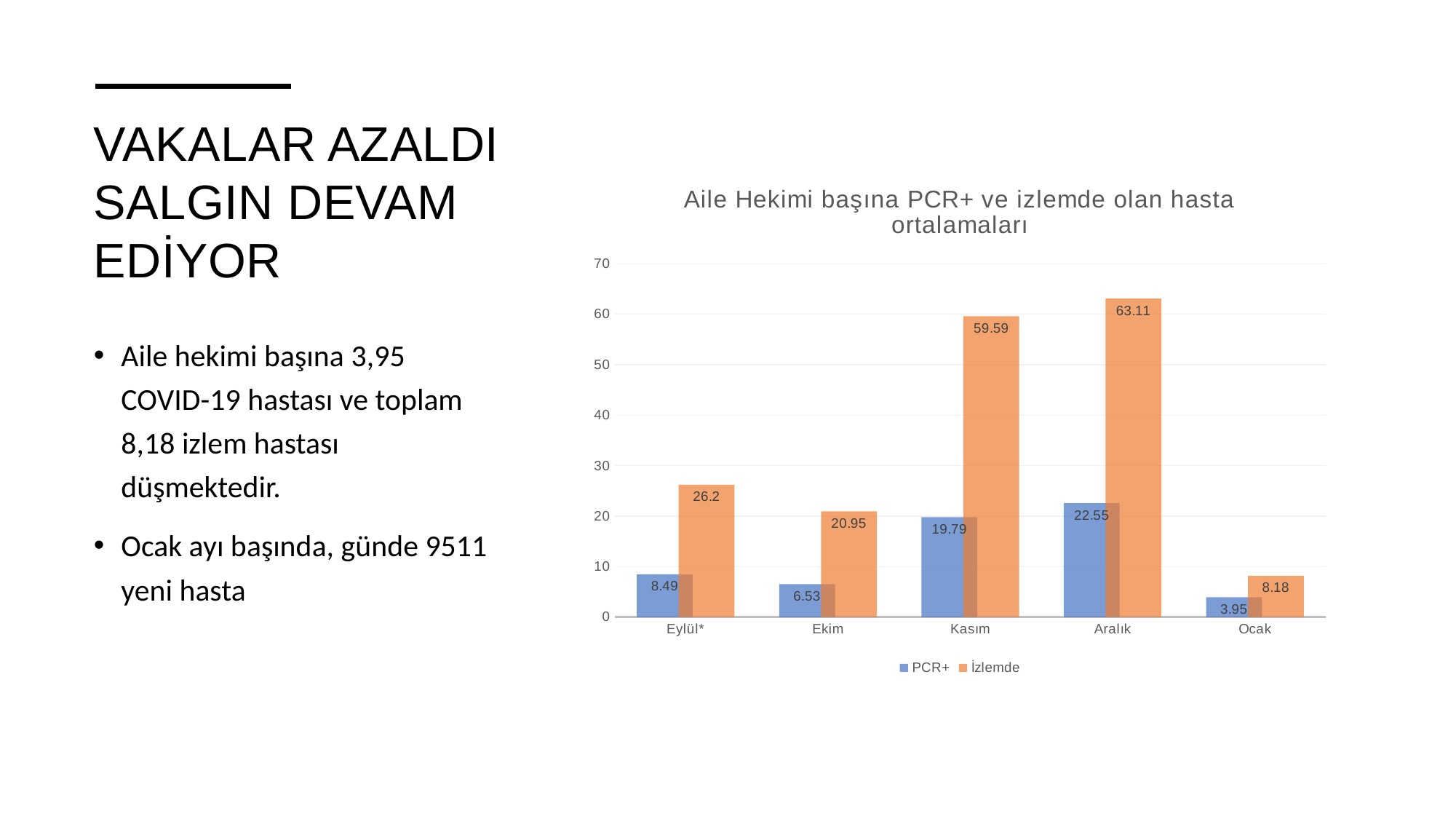

# VAKALAR AZALDI SALGIN DEVAM EDİYOR

### Chart: Aile Hekimi başına PCR+ ve izlemde olan hasta ortalamaları

| Category | PCR+ | İzlemde |
|---|---|---|
| Eylül* | 8.49 | 26.2 |
| Ekim | 6.53 | 20.95 |
| Kasım | 19.79 | 59.59 |
| Aralık | 22.55 | 63.11 |
| Ocak | 3.95 | 8.18 |
Aile hekimi başına 3,95 COVID-19 hastası ve toplam 8,18 izlem hastası düşmektedir.
Ocak ayı başında, günde 9511 yeni hasta